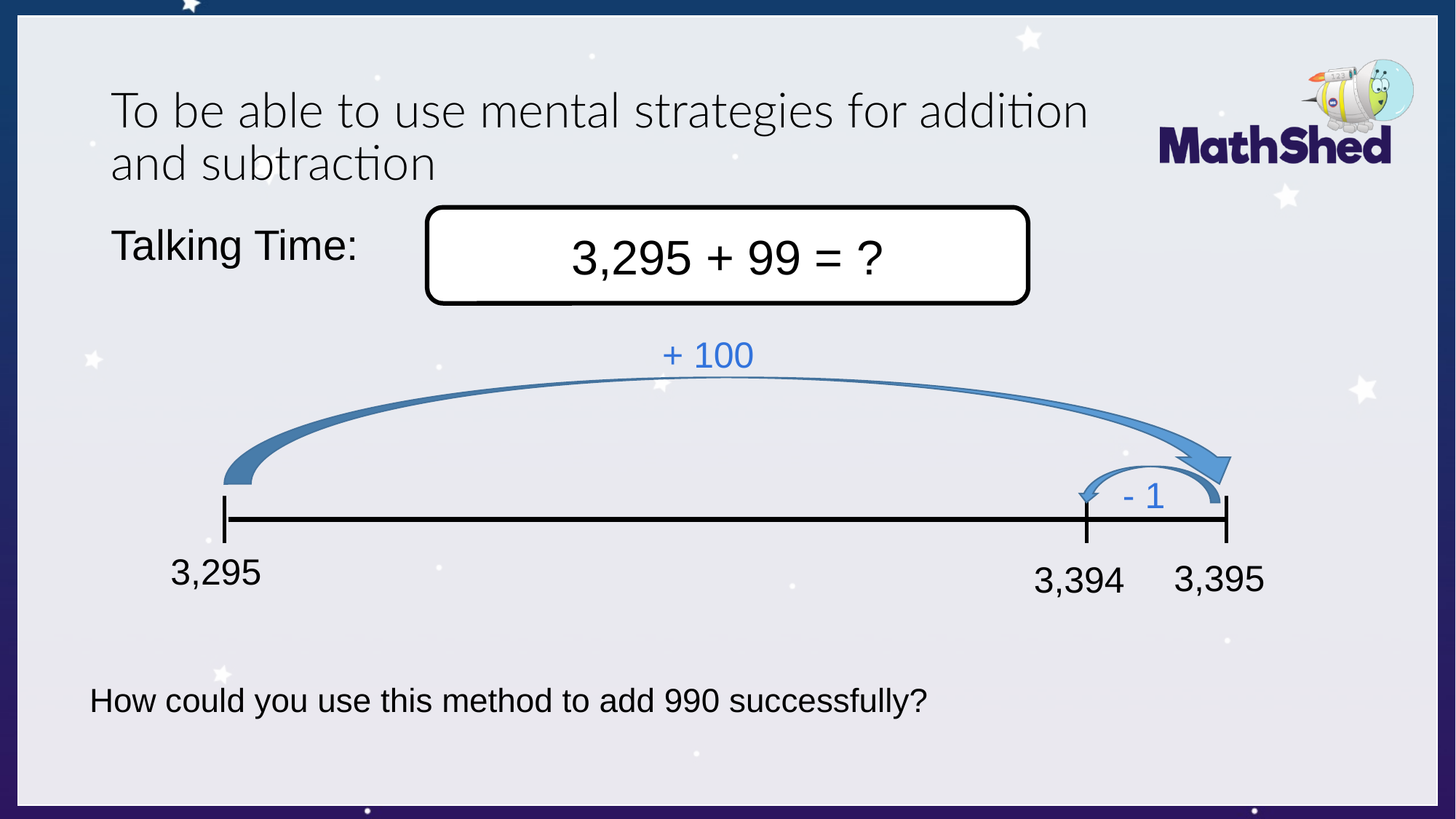

# To be able to use mental strategies for addition and subtraction
3,295 + 99 = ?
Talking Time:

+ 100

- 1
3,295
3,395
3,394
How could you use this method to add 990 successfully?